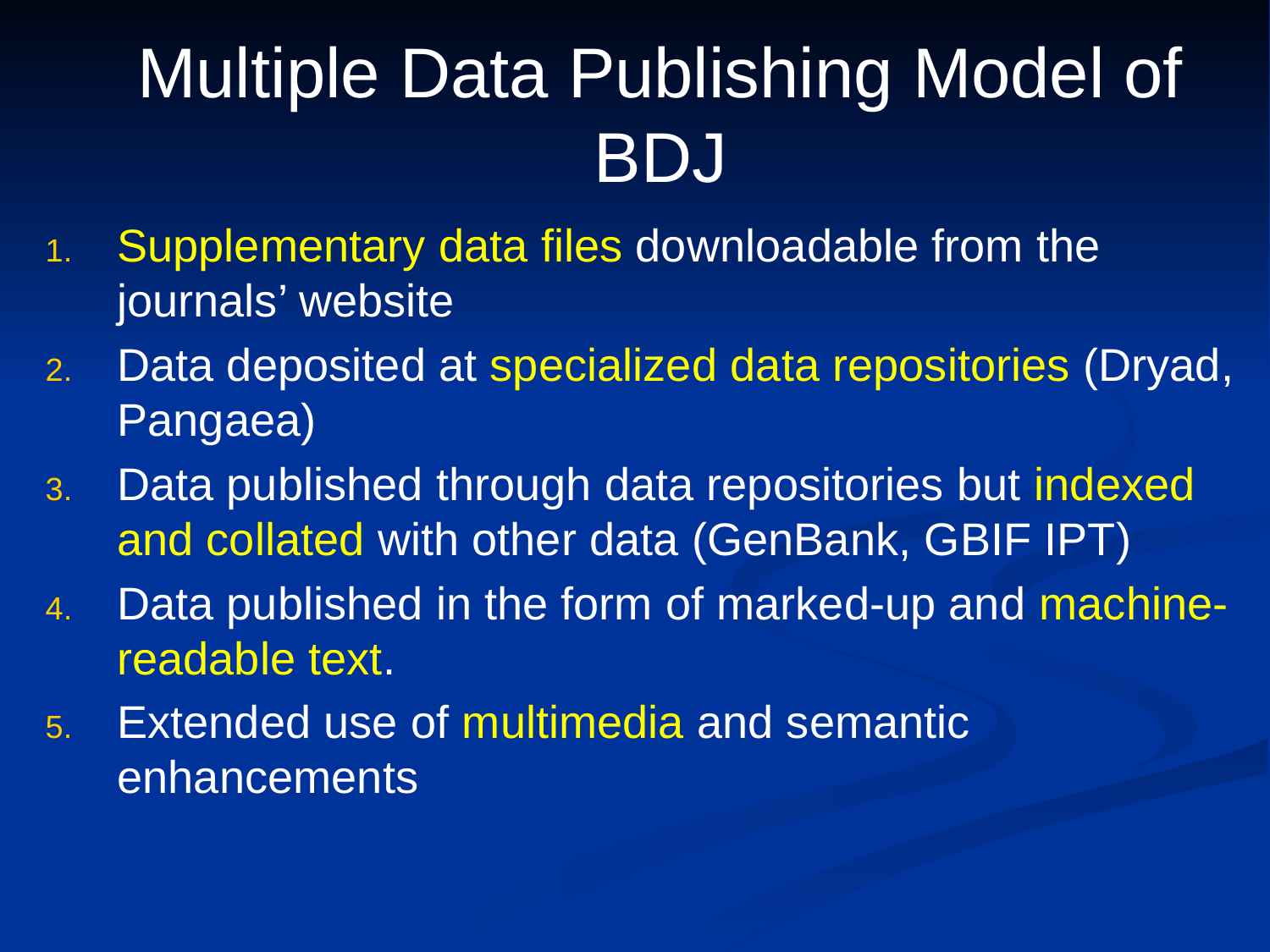

# Multiple Data Publishing Model of BDJ
Supplementary data files downloadable from the journals’ website
Data deposited at specialized data repositories (Dryad, Pangaea)
Data published through data repositories but indexed and collated with other data (GenBank, GBIF IPT)
Data published in the form of marked-up and machine-readable text.
Extended use of multimedia and semantic enhancements